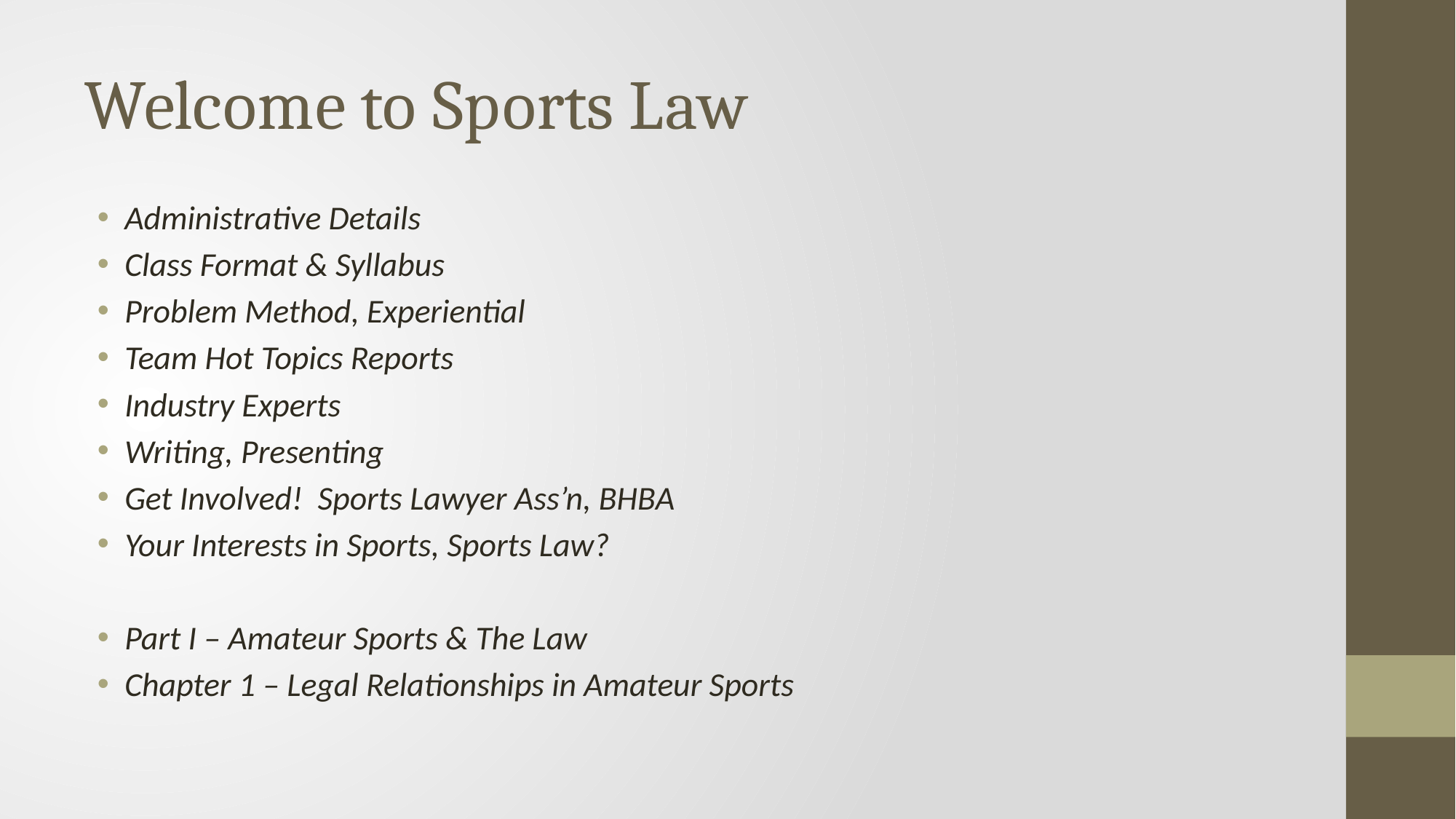

# Welcome to Sports Law
Administrative Details
Class Format & Syllabus
Problem Method, Experiential
Team Hot Topics Reports
Industry Experts
Writing, Presenting
Get Involved!  Sports Lawyer Ass’n, BHBA
Your Interests in Sports, Sports Law?

Part I – Amateur Sports & The Law
Chapter 1 – Legal Relationships in Amateur Sports